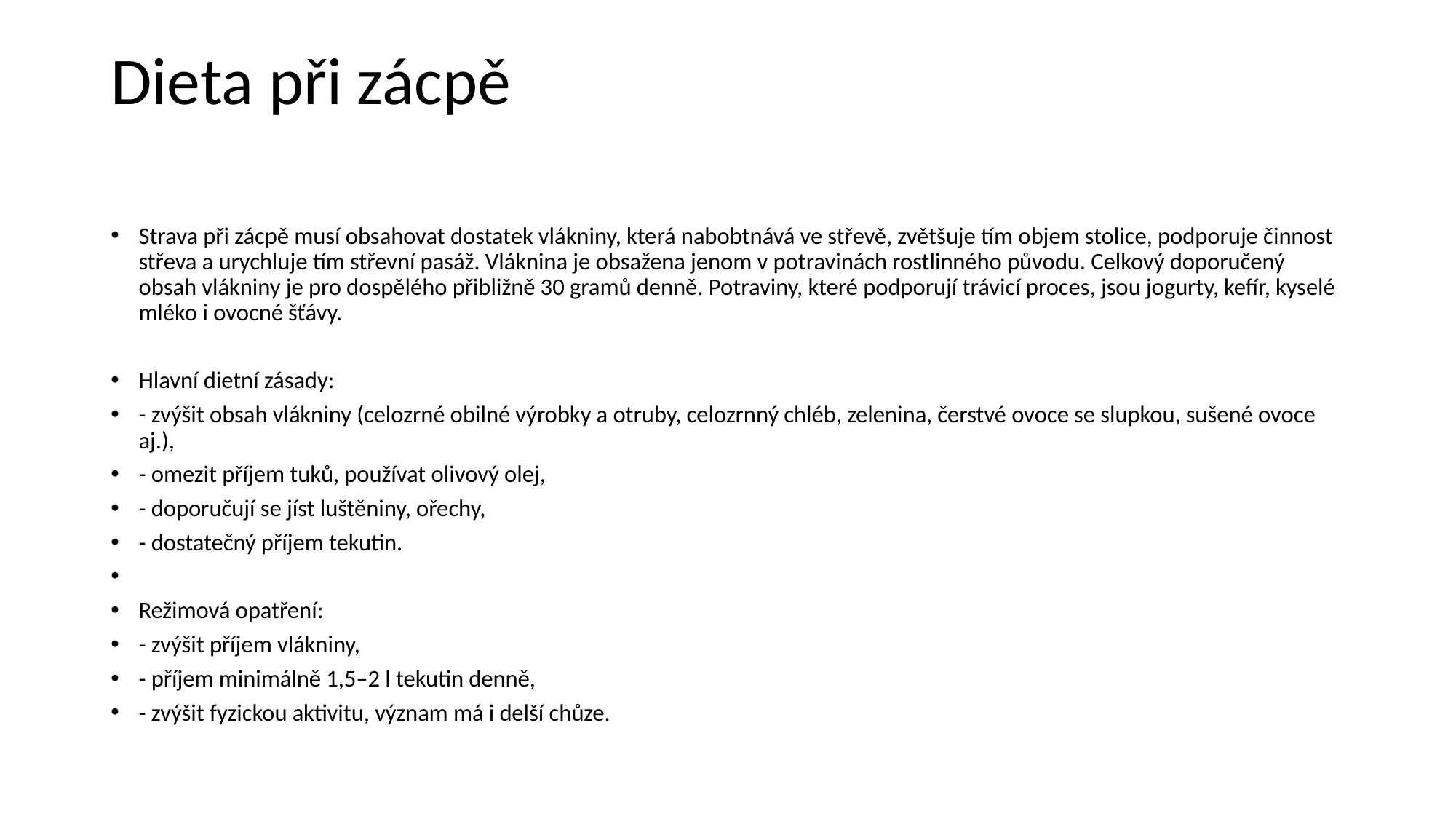

# Dieta při zácpě
Strava při zácpě musí obsahovat dostatek vlákniny, která nabobtnává ve střevě, zvětšuje tím objem stolice, podporuje činnost střeva a urychluje tím střevní pasáž. Vláknina je obsažena jenom v potravinách rostlinného původu. Celkový doporučený obsah vlákniny je pro dospělého přibližně 30 gramů denně. Potraviny, které podporují trávicí proces, jsou jogurty, kefír, kyselé mléko i ovocné šťávy.

Hlavní dietní zásady:
- zvýšit obsah vlákniny (celozrné obilné výrobky a otruby, celozrnný chléb, zelenina, čerstvé ovoce se slupkou, sušené ovoce aj.),
- omezit příjem tuků, používat olivový olej,
- doporučují se jíst luštěniny, ořechy,
- dostatečný příjem tekutin.

Režimová opatření:
- zvýšit příjem vlákniny,
- příjem minimálně 1,5–2 l tekutin denně,
- zvýšit fyzickou aktivitu, význam má i delší chůze.